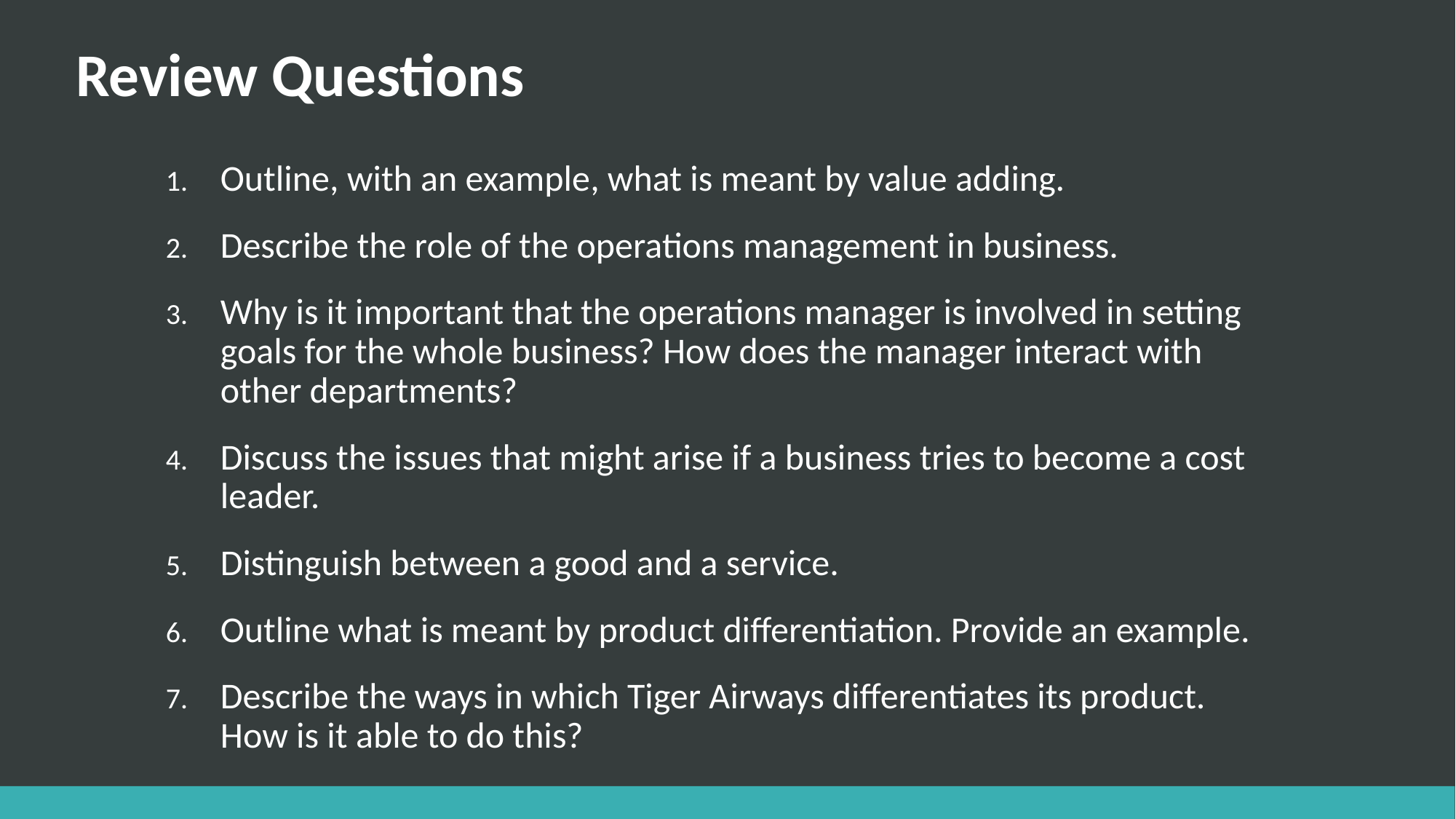

# Review Questions
Outline, with an example, what is meant by value adding.
Describe the role of the operations management in business.
Why is it important that the operations manager is involved in setting goals for the whole business? How does the manager interact with other departments?
Discuss the issues that might arise if a business tries to become a cost leader.
Distinguish between a good and a service.
Outline what is meant by product differentiation. Provide an example.
Describe the ways in which Tiger Airways differentiates its product. How is it able to do this?